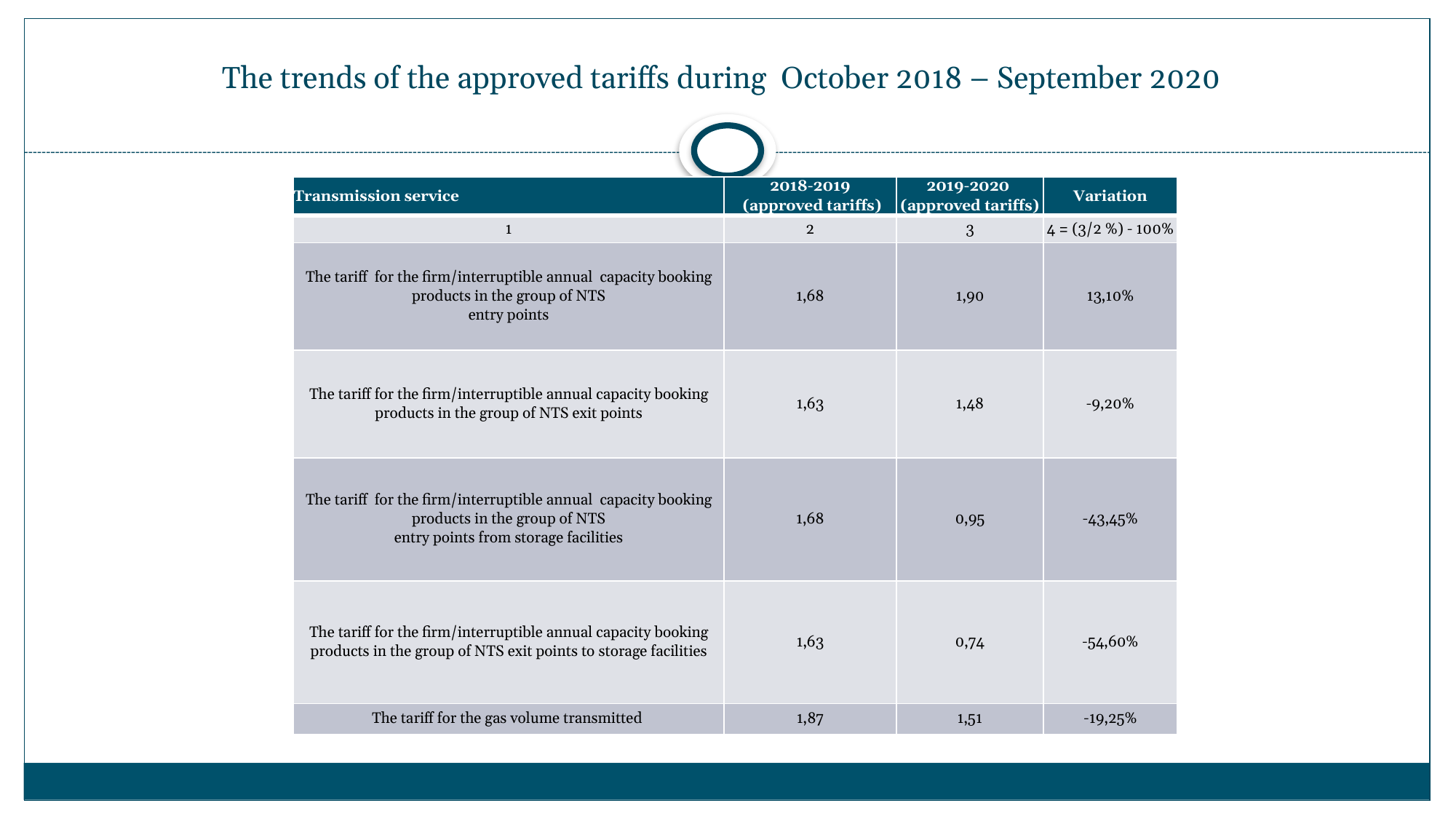

# The trends of the approved tariffs during  October 2018 – September 2020
| Transmission service | 2018-2019 (approved tariffs) | 2019-2020 (approved tariffs) | Variation |
| --- | --- | --- | --- |
| 1 | 2 | 3 | 4 = (3/2 %) - 100% |
| The tariff for the firm/interruptible annual capacity booking products in the group of NTS entry points | 1,68 | 1,90 | 13,10% |
| The tariff for the firm/interruptible annual capacity booking products in the group of NTS exit points | 1,63 | 1,48 | -9,20% |
| The tariff for the firm/interruptible annual capacity booking products in the group of NTS entry points from storage facilities | 1,68 | 0,95 | -43,45% |
| The tariff for the firm/interruptible annual capacity booking products in the group of NTS exit points to storage facilities | 1,63 | 0,74 | -54,60% |
| The tariff for the gas volume transmitted | 1,87 | 1,51 | -19,25% |